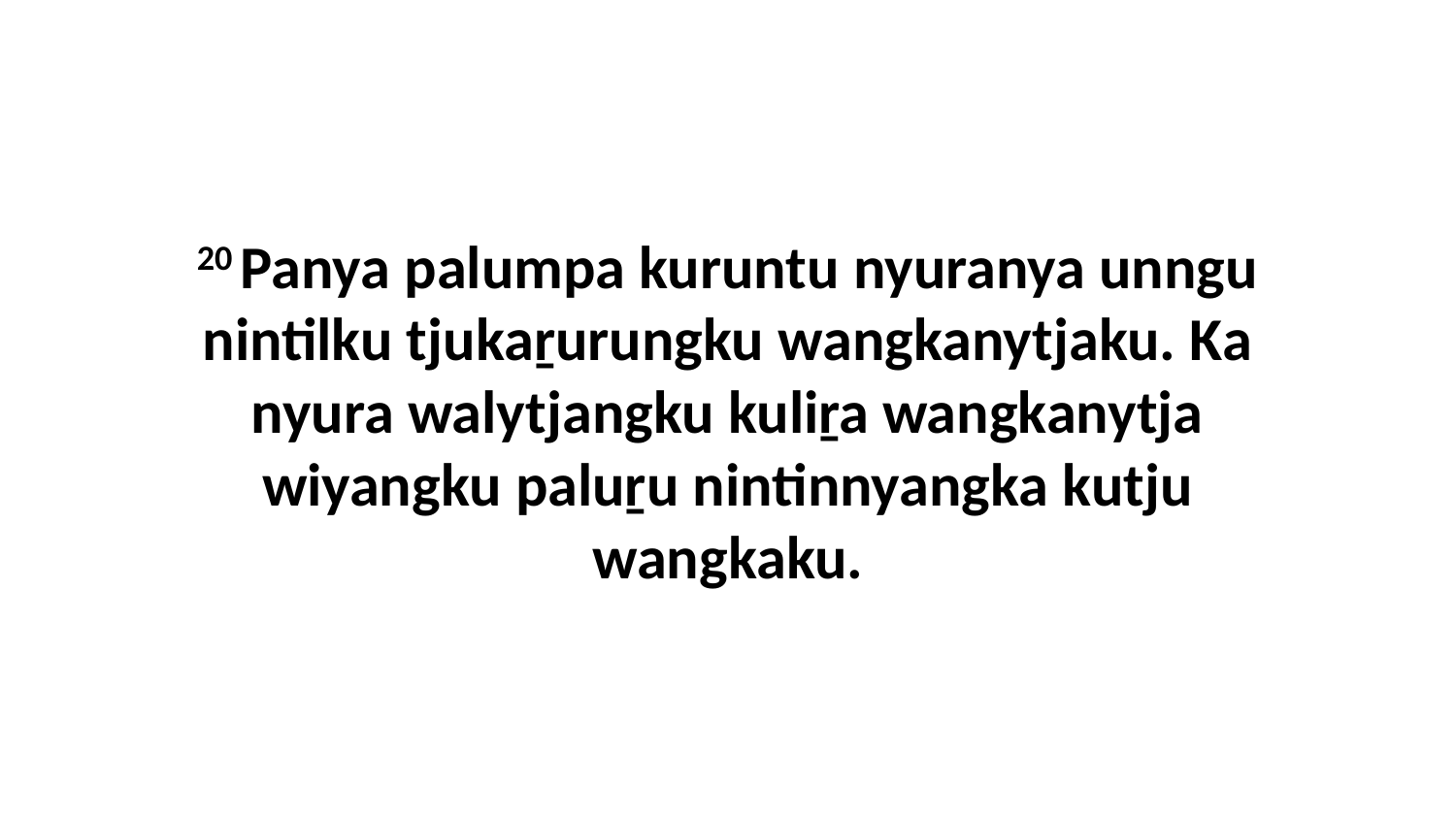

20 Panya palumpa kuruntu nyuranya unngu nintilku tjukaṟurungku wangkanytjaku. Ka nyura walytjangku kuliṟa wangkanytja wiyangku paluṟu nintinnyangka kutju wangkaku.